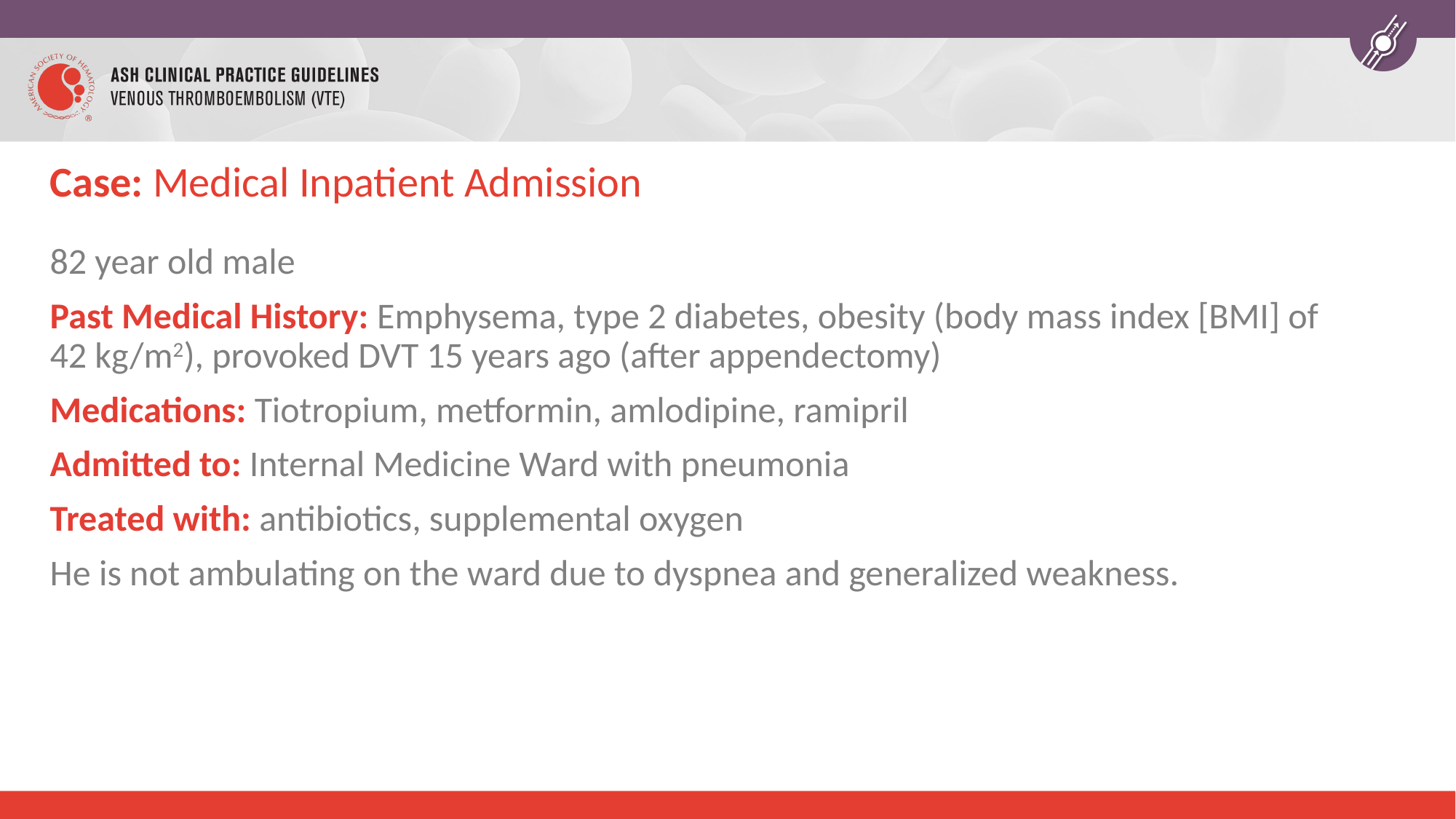

# Case: Medical Inpatient Admission
82 year old male
Past Medical History: Emphysema, type 2 diabetes, obesity (body mass index [BMI] of 42 kg/m2), provoked DVT 15 years ago (after appendectomy)
Medications: Tiotropium, metformin, amlodipine, ramipril
Admitted to: Internal Medicine Ward with pneumonia
Treated with: antibiotics, supplemental oxygen
He is not ambulating on the ward due to dyspnea and generalized weakness.